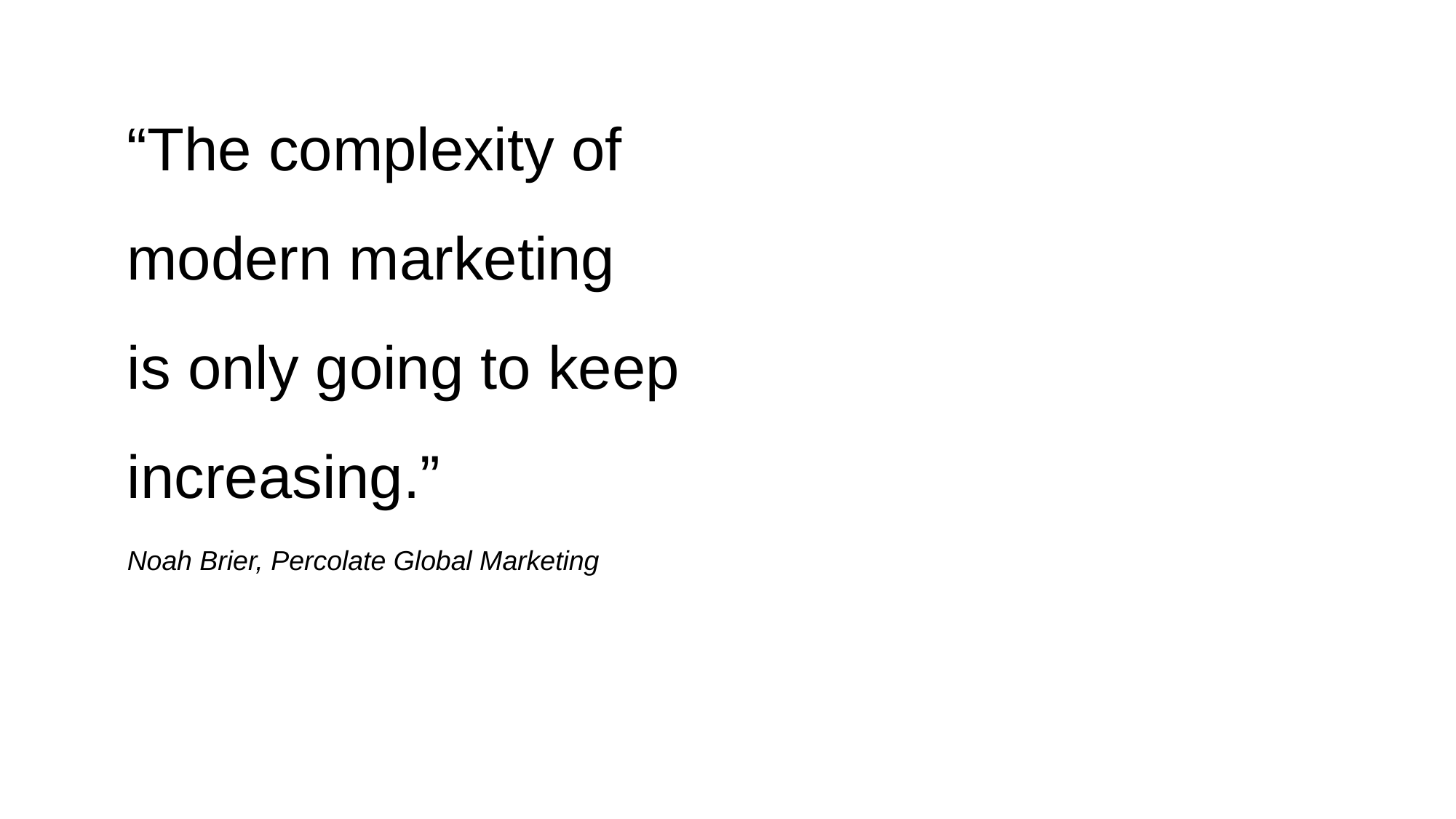

“The complexity of modern marketing
is only going to keep increasing.”

Noah Brier, Percolate Global Marketing